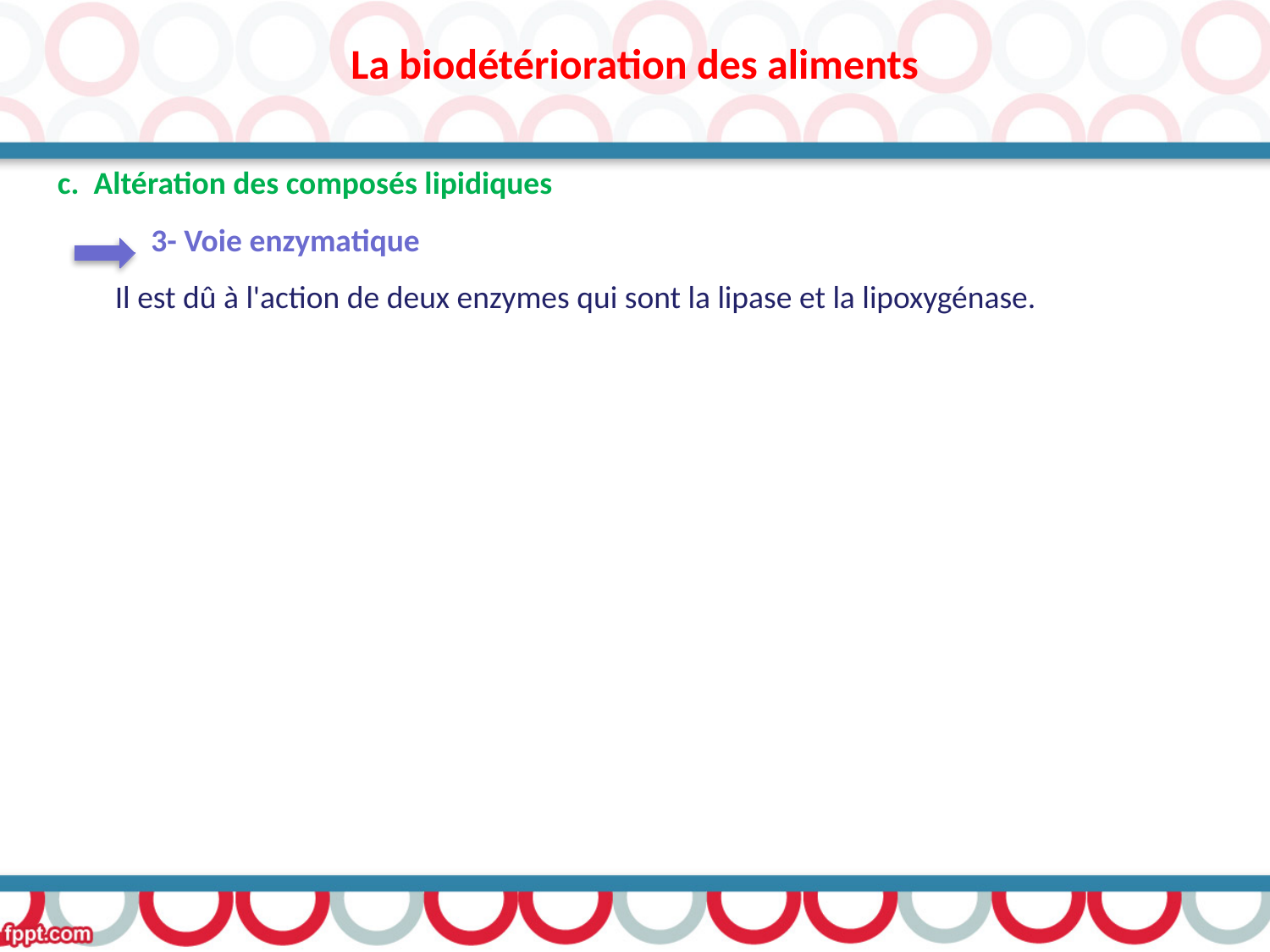

La biodétérioration des aliments

c.  Altération des composés lipidiques
             3- Voie enzymatique
        Il est dû à l'action de deux enzymes qui sont la lipase et la lipoxygénase.